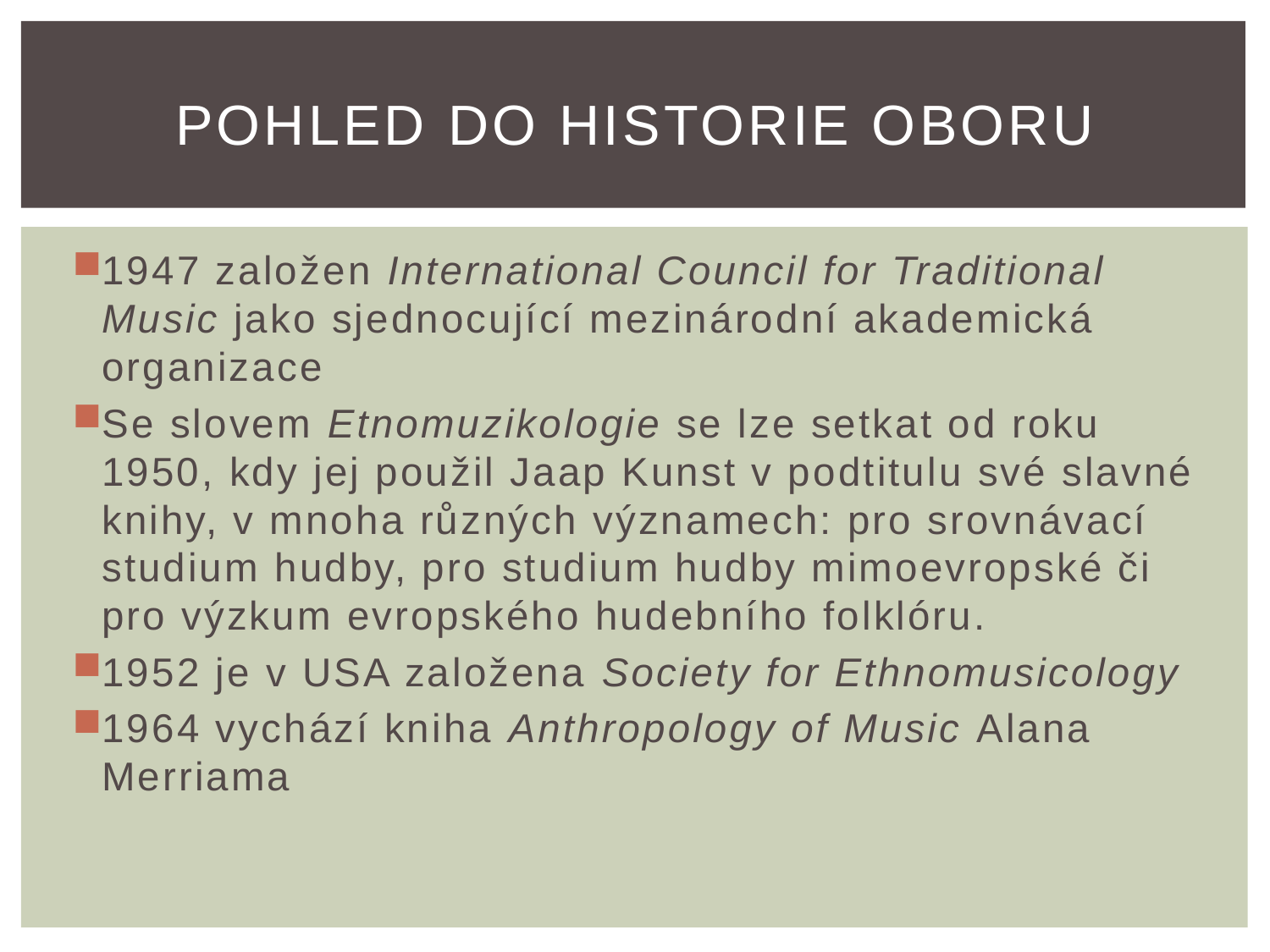

# Pohled do historie oboru
1947 založen International Council for Traditional Music jako sjednocující mezinárodní akademická organizace
Se slovem Etnomuzikologie se lze setkat od roku 1950, kdy jej použil Jaap Kunst v podtitulu své slavné knihy, v mnoha různých významech: pro srovnávací studium hudby, pro studium hudby mimoevropské či pro výzkum evropského hudebního folklóru.
1952 je v USA založena Society for Ethnomusicology
1964 vychází kniha Anthropology of Music Alana Merriama